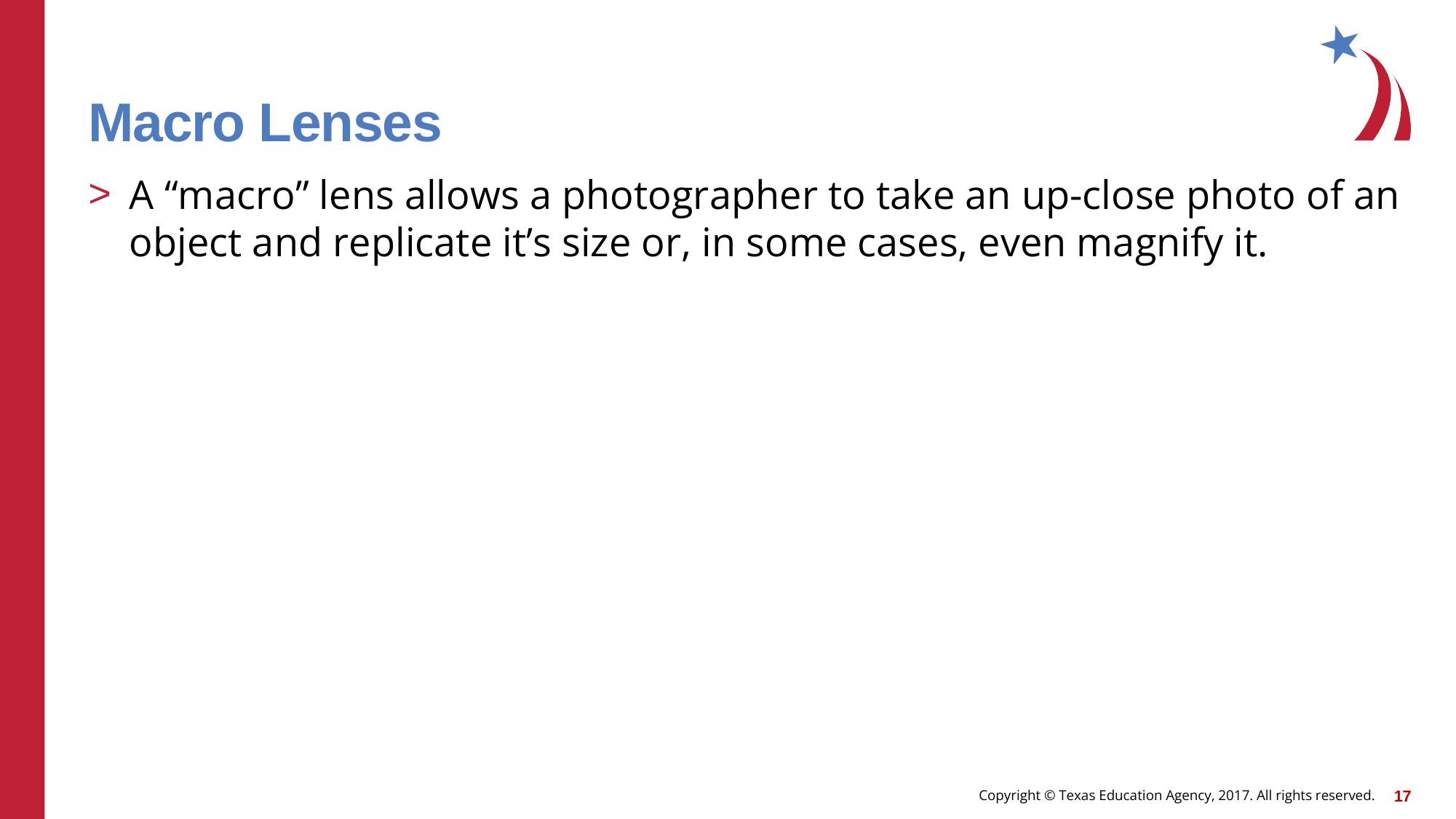

# Macro Lenses
A “macro” lens allows a photographer to take an up-close photo of an object and replicate it’s size or, in some cases, even magnify it.